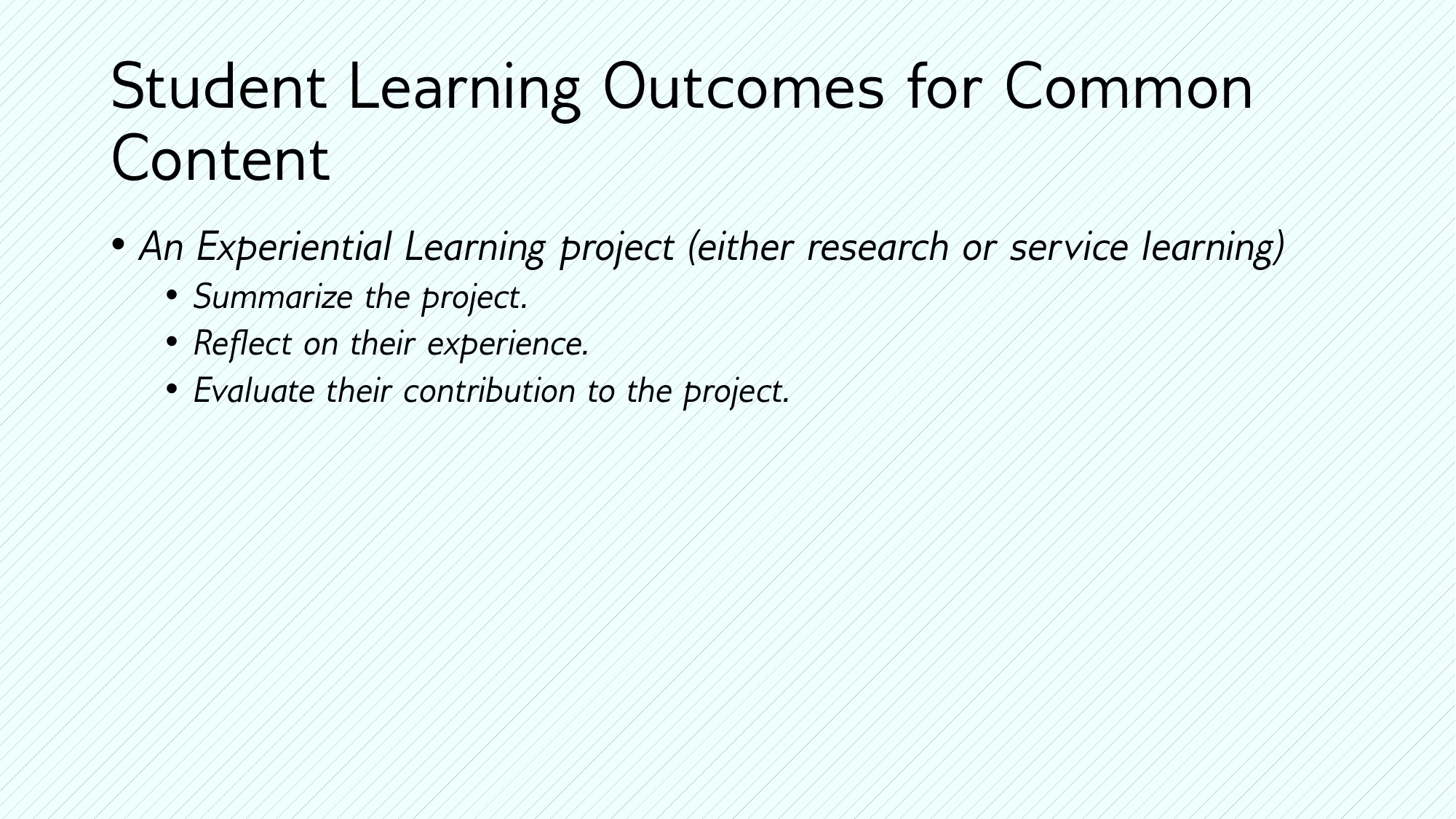

# Student Learning Outcomes for Common Content
An Experiential Learning project (either research or service learning)
Summarize the project.
Reflect on their experience.
Evaluate their contribution to the project.